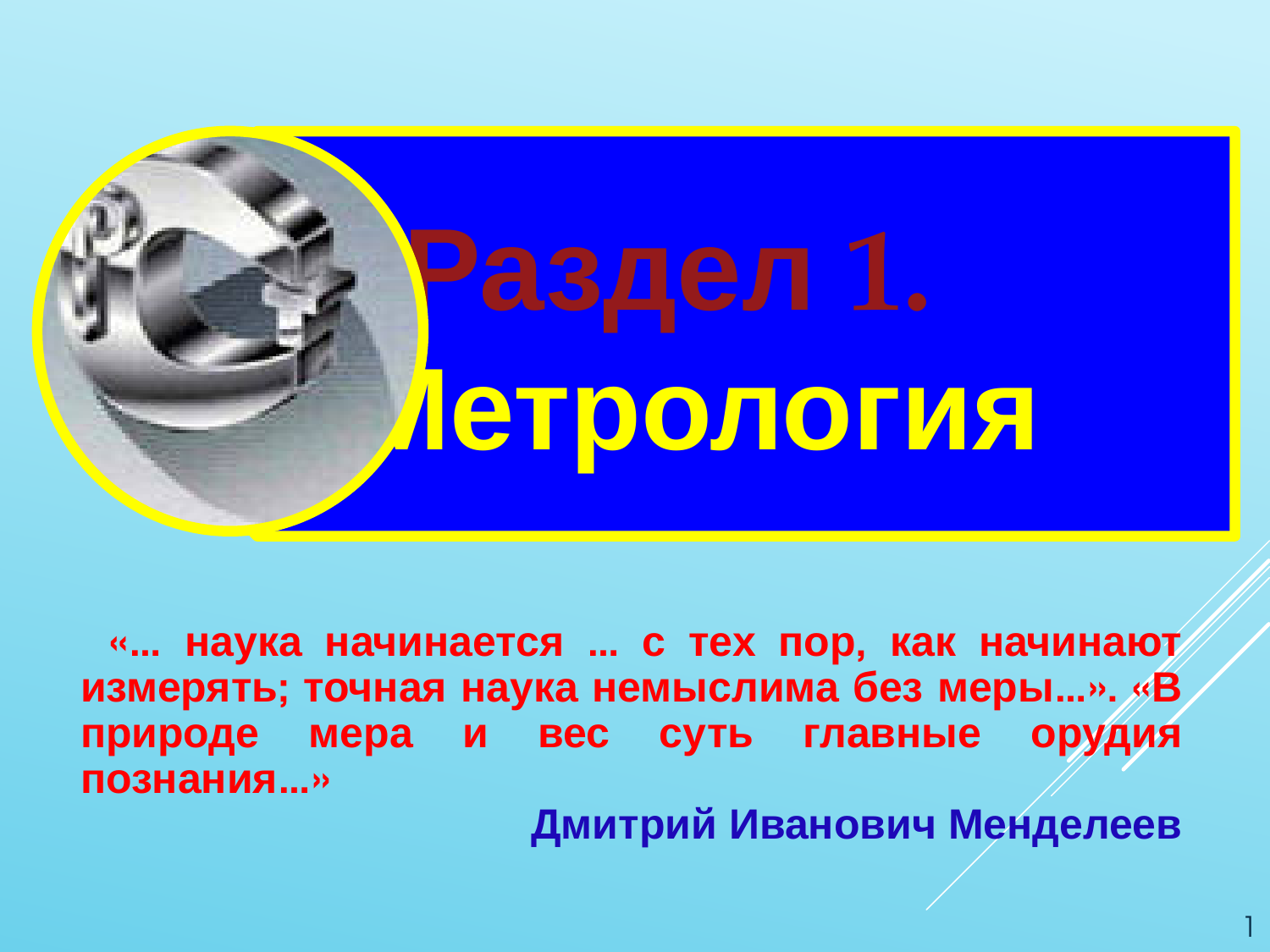

Раздел 1.
    Метрология
   «… наука начинается … с тех пор, как начинают измерять; точная наука немыслима без меры…». «В природе мера и вес суть главные орудия познания…»
Дмитрий Иванович Менделеев
1